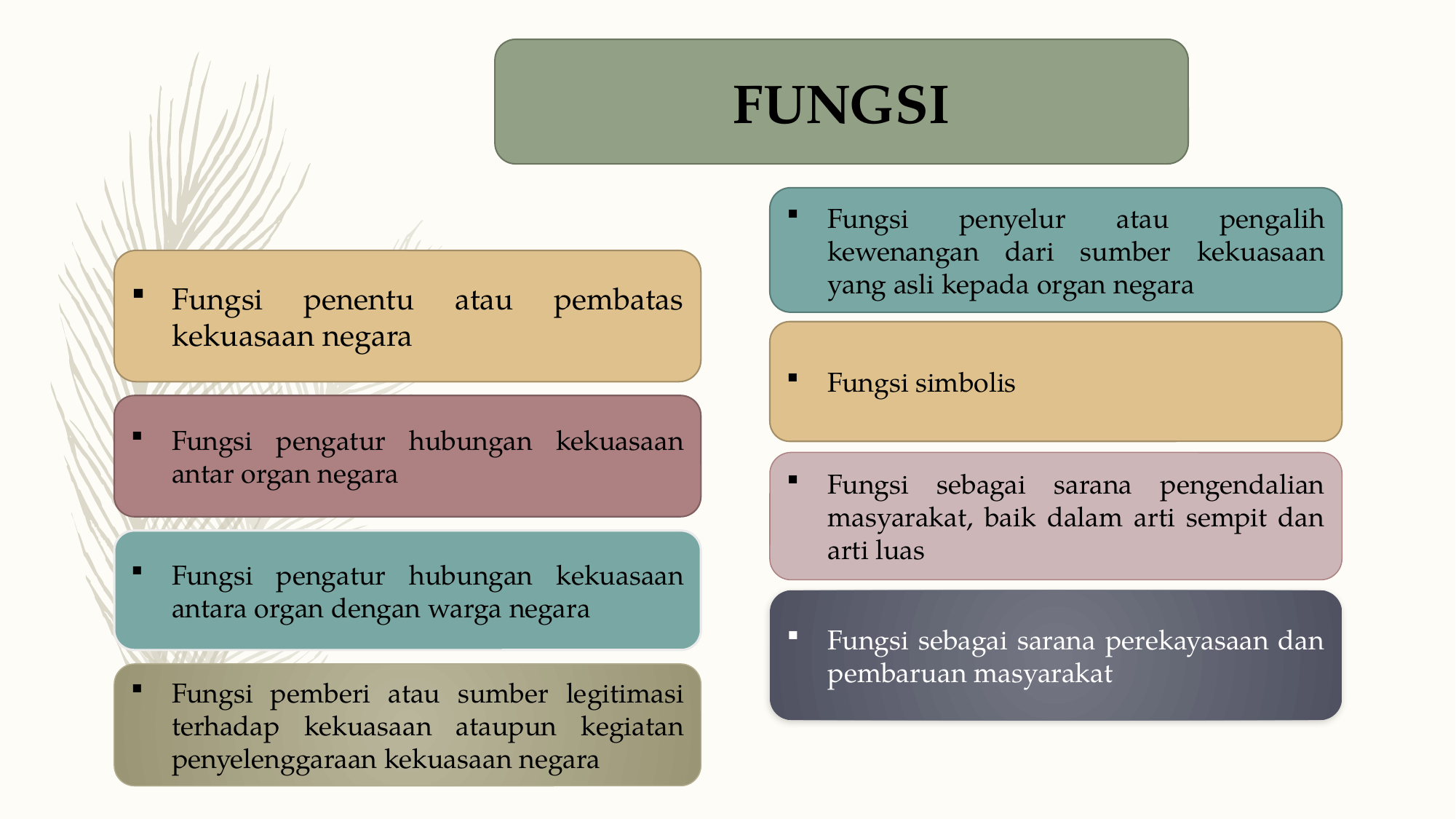

FUNGSI
Fungsi penyelur atau pengalih kewenangan dari sumber kekuasaan yang asli kepada organ negara
Fungsi penentu atau pembatas kekuasaan negara
Fungsi simbolis
Fungsi pengatur hubungan kekuasaan antar organ negara
Fungsi sebagai sarana pengendalian masyarakat, baik dalam arti sempit dan arti luas
Fungsi pengatur hubungan kekuasaan antara organ dengan warga negara
Fungsi sebagai sarana perekayasaan dan pembaruan masyarakat
Fungsi pemberi atau sumber legitimasi terhadap kekuasaan ataupun kegiatan penyelenggaraan kekuasaan negara